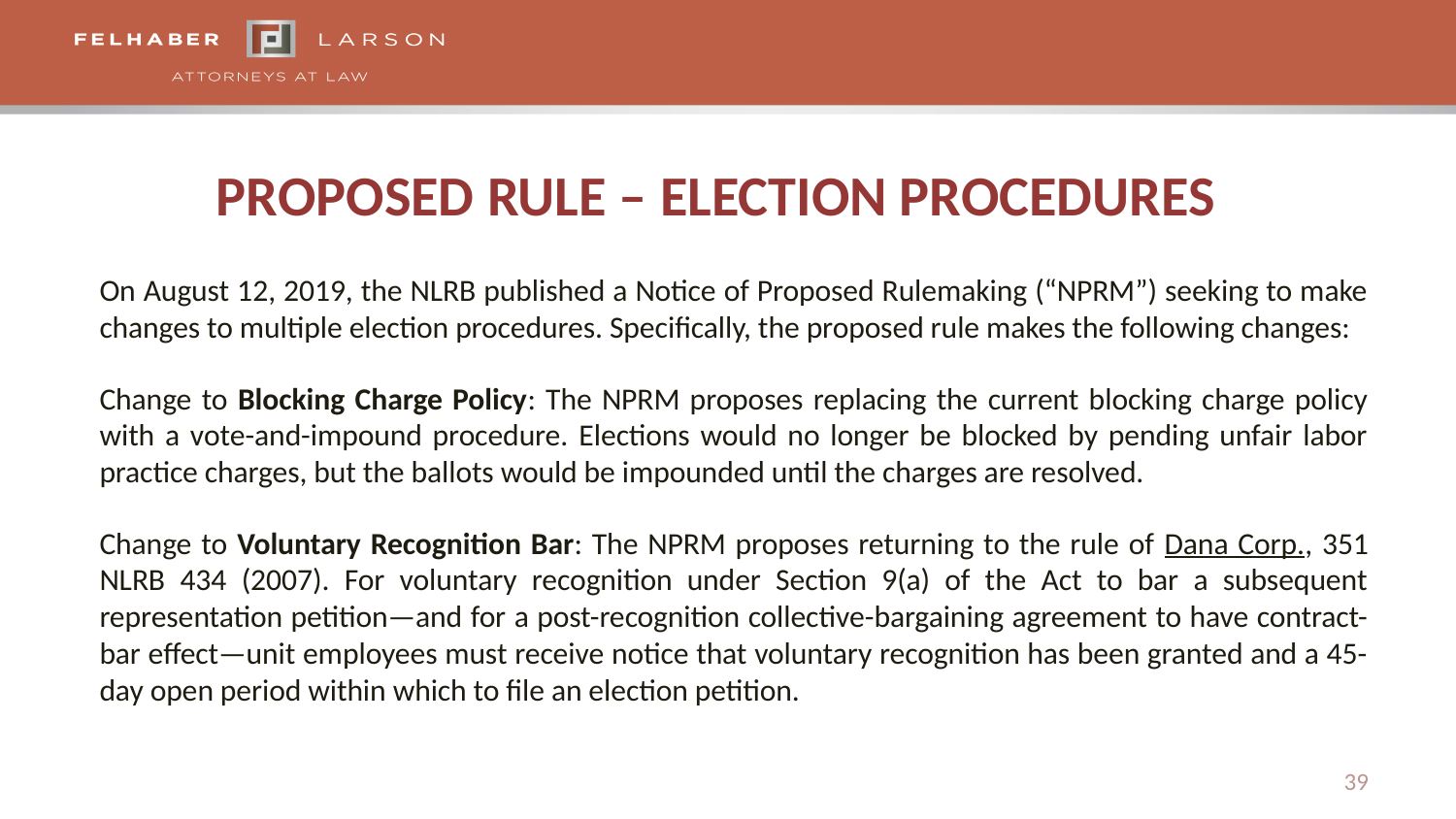

# Proposed Rule – Election Procedures
On August 12, 2019, the NLRB published a Notice of Proposed Rulemaking (“NPRM”) seeking to make changes to multiple election procedures. Specifically, the proposed rule makes the following changes:
Change to Blocking Charge Policy: The NPRM proposes replacing the current blocking charge policy with a vote-and-impound procedure. Elections would no longer be blocked by pending unfair labor practice charges, but the ballots would be impounded until the charges are resolved.
Change to Voluntary Recognition Bar: The NPRM proposes returning to the rule of Dana Corp., 351 NLRB 434 (2007). For voluntary recognition under Section 9(a) of the Act to bar a subsequent representation petition—and for a post-recognition collective-bargaining agreement to have contract-bar effect—unit employees must receive notice that voluntary recognition has been granted and a 45-day open period within which to file an election petition.
39